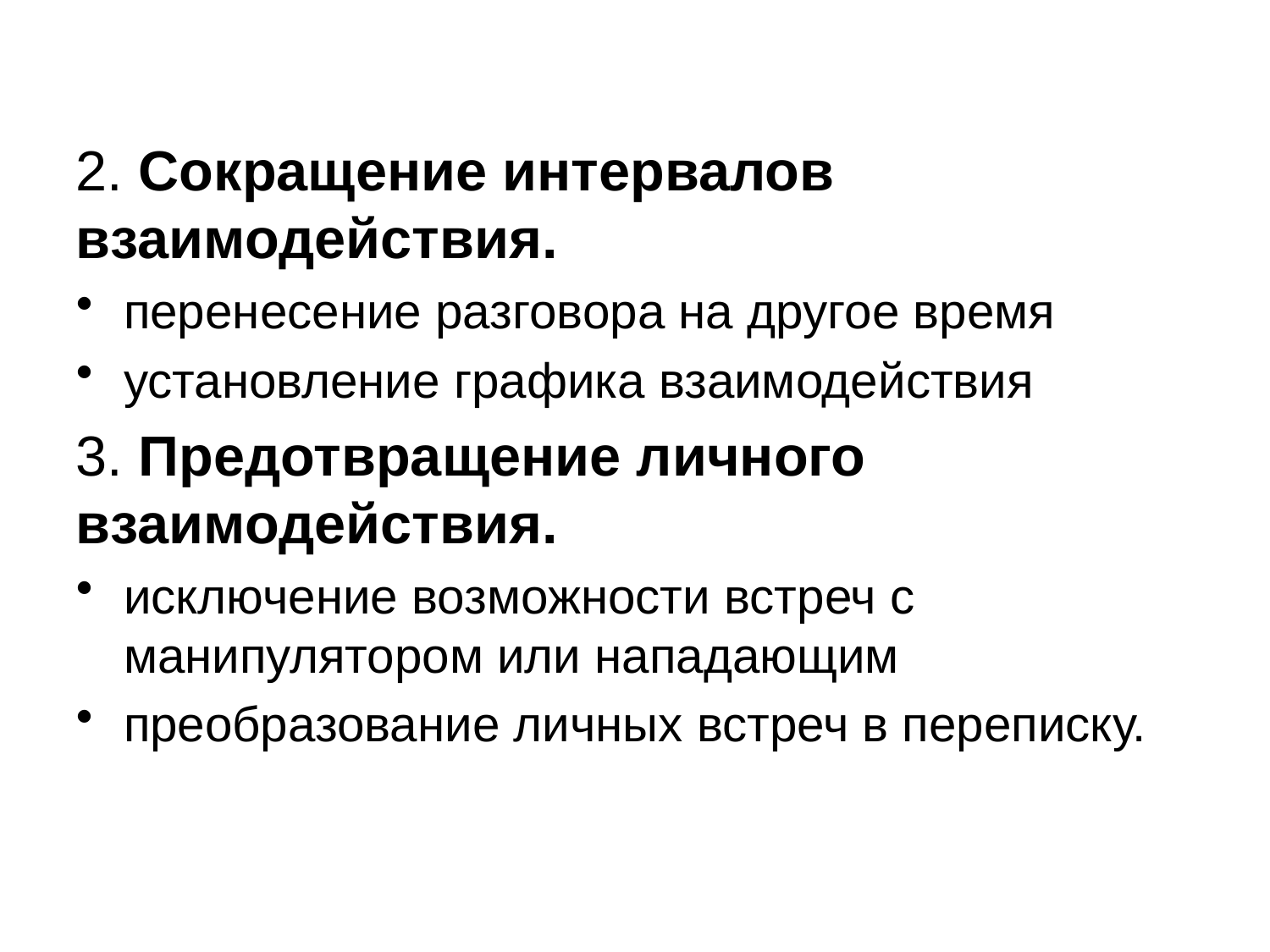

#
2. Сокращение интервалов взаимодействия.
перенесение разговора на другое время
установление графика взаимодействия
3. Предотвращение личного взаимодействия.
исключение возможности встреч с манипулятором или нападающим
преобразование личных встреч в переписку.